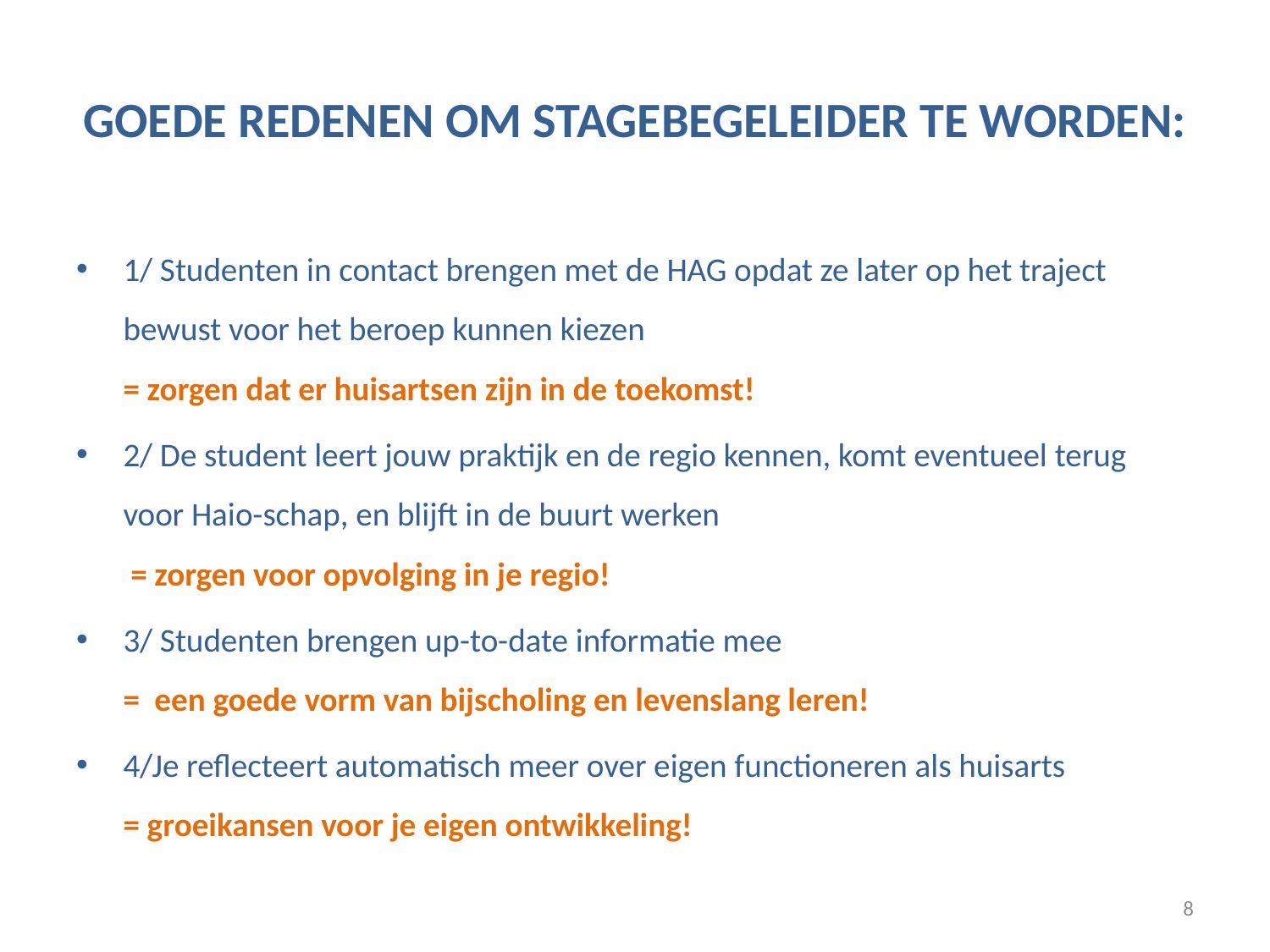

# GOEDE REDENEN OM STAGEBEGELEIDER TE WORDEN:
1/ Studenten in contact brengen met de HAG opdat ze later op het traject bewust voor het beroep kunnen kiezen
= zorgen dat er huisartsen zijn in de toekomst!
2/ De student leert jouw praktijk en de regio kennen, komt eventueel terug voor Haio-schap, en blijft in de buurt werken
 = zorgen voor opvolging in je regio!
3/ Studenten brengen up-to-date informatie mee
=  een goede vorm van bijscholing en levenslang leren!
4/Je reflecteert automatisch meer over eigen functioneren als huisarts
= groeikansen voor je eigen ontwikkeling!
8